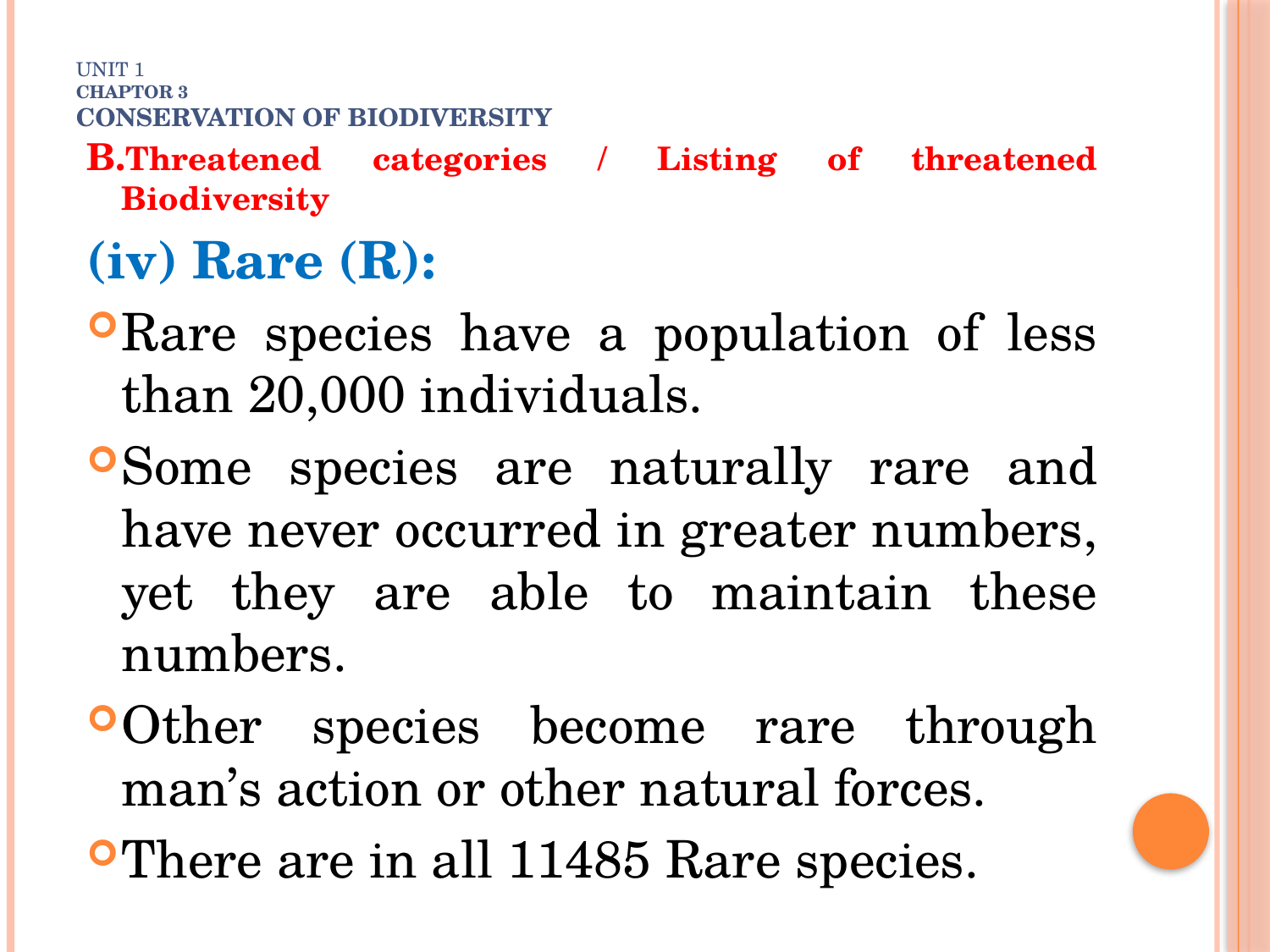

# Unit 1 Chaptor 3 Conservation of biodiversity
B.Threatened categories / Listing of threatened Biodiversity
(iv) Rare (R):
Rare species have a population of less than 20,000 individuals.
Some species are naturally rare and have never occurred in greater numbers, yet they are able to maintain these numbers.
Other species become rare through man’s action or other natural forces.
There are in all 11485 Rare species.